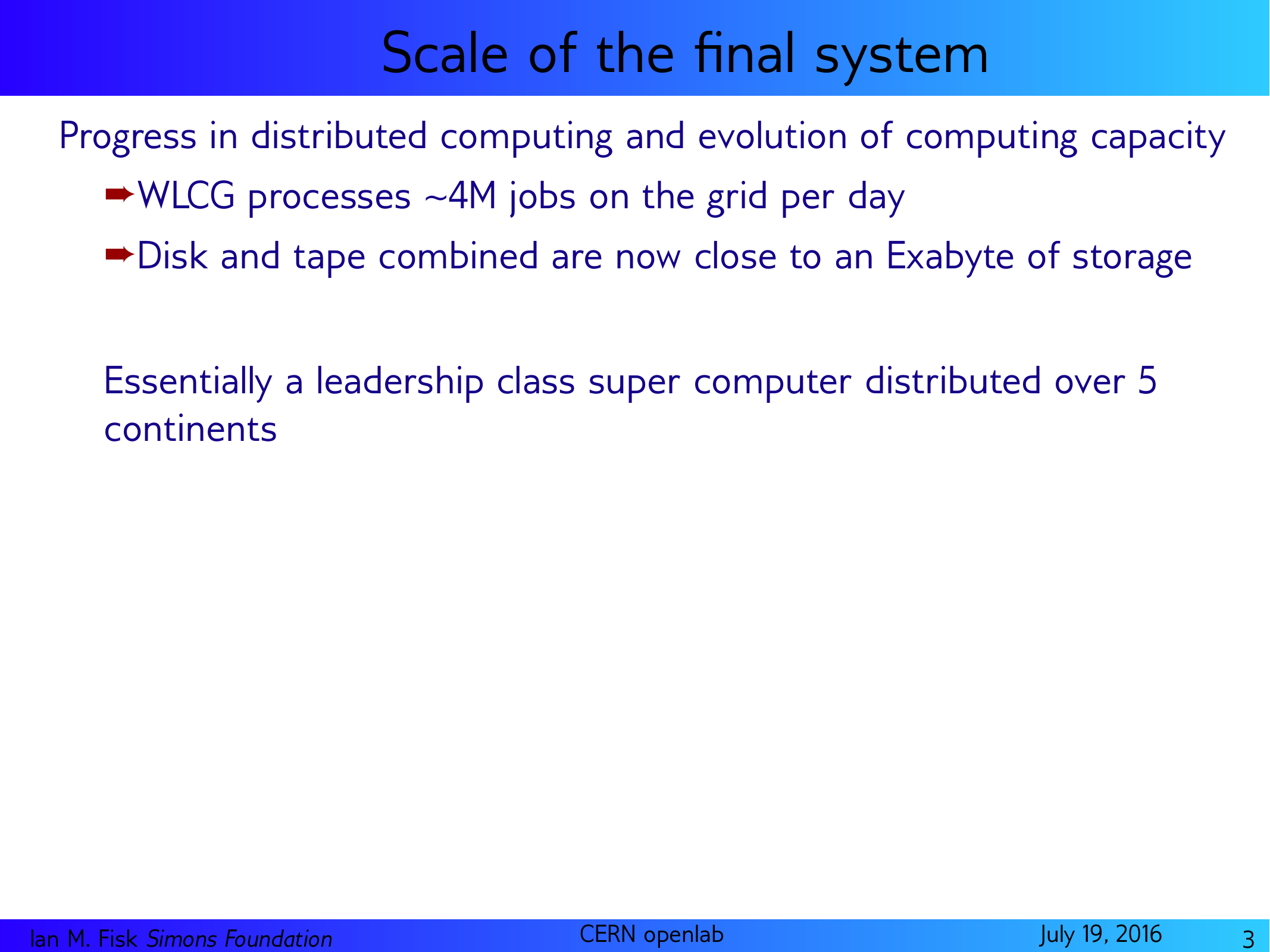

# Scale of the final system
Progress in distributed computing and evolution of computing capacity
WLCG processes ~4M jobs on the grid per day
Disk and tape combined are now close to an Exabyte of storage

Essentially a leadership class super computer distributed over 5 continents

Ian Fisk
33